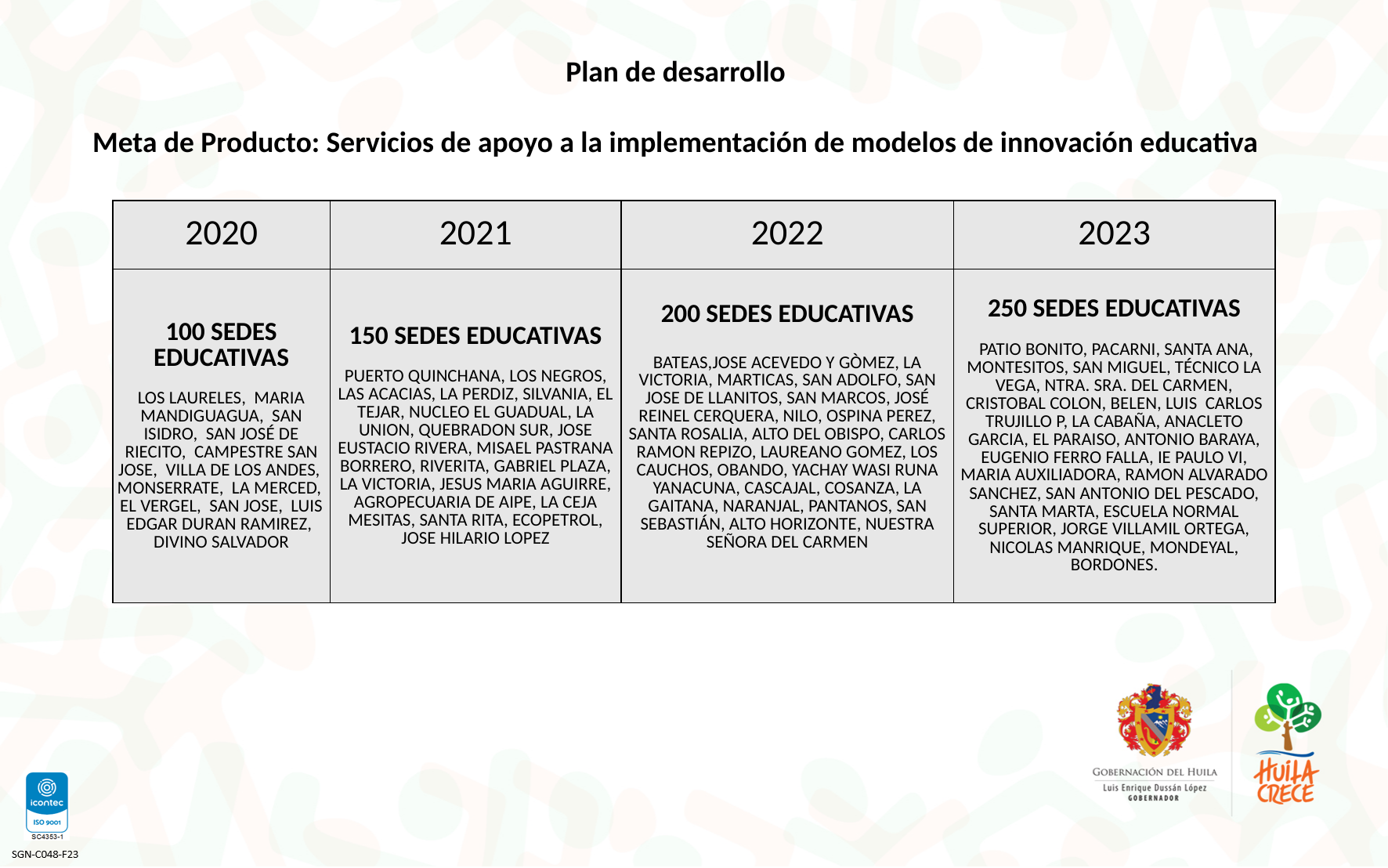

Plan de desarrollo

Meta de Producto: Servicios de apoyo a la implementación de modelos de innovación educativa

| 2020 | 2021 | 2022 | 2023 |
| --- | --- | --- | --- |
| 100 SEDES EDUCATIVAS LOS LAURELES, MARIA MANDIGUAGUA, SAN ISIDRO, SAN JOSÉ DE RIECITO, CAMPESTRE SAN JOSE, VILLA DE LOS ANDES, MONSERRATE, LA MERCED, EL VERGEL, SAN JOSE, LUIS EDGAR DURAN RAMIREZ, DIVINO SALVADOR | 150 SEDES EDUCATIVAS PUERTO QUINCHANA, LOS NEGROS, LAS ACACIAS, LA PERDIZ, SILVANIA, EL TEJAR, NUCLEO EL GUADUAL, LA UNION, QUEBRADON SUR, JOSE EUSTACIO RIVERA, MISAEL PASTRANA BORRERO, RIVERITA, GABRIEL PLAZA, LA VICTORIA, JESUS MARIA AGUIRRE, AGROPECUARIA DE AIPE, LA CEJA MESITAS, SANTA RITA, ECOPETROL, JOSE HILARIO LOPEZ | 200 SEDES EDUCATIVAS BATEAS,JOSE ACEVEDO Y GÒMEZ, LA VICTORIA, MARTICAS, SAN ADOLFO, SAN JOSE DE LLANITOS, SAN MARCOS, JOSÉ REINEL CERQUERA, NILO, OSPINA PEREZ, SANTA ROSALIA, ALTO DEL OBISPO, CARLOS RAMON REPIZO, LAUREANO GOMEZ, LOS CAUCHOS, OBANDO, YACHAY WASI RUNA YANACUNA, CASCAJAL, COSANZA, LA GAITANA, NARANJAL, PANTANOS, SAN SEBASTIÁN, ALTO HORIZONTE, NUESTRA SEÑORA DEL CARMEN | 250 SEDES EDUCATIVAS PATIO BONITO, PACARNI, SANTA ANA, MONTESITOS, SAN MIGUEL, TÉCNICO LA VEGA, NTRA. SRA. DEL CARMEN, CRISTOBAL COLON, BELEN, LUIS CARLOS TRUJILLO P, LA CABAÑA, ANACLETO GARCIA, EL PARAISO, ANTONIO BARAYA, EUGENIO FERRO FALLA, IE PAULO VI, MARIA AUXILIADORA, RAMON ALVARADO SANCHEZ, SAN ANTONIO DEL PESCADO, SANTA MARTA, ESCUELA NORMAL SUPERIOR, JORGE VILLAMIL ORTEGA, NICOLAS MANRIQUE, MONDEYAL, BORDONES. |